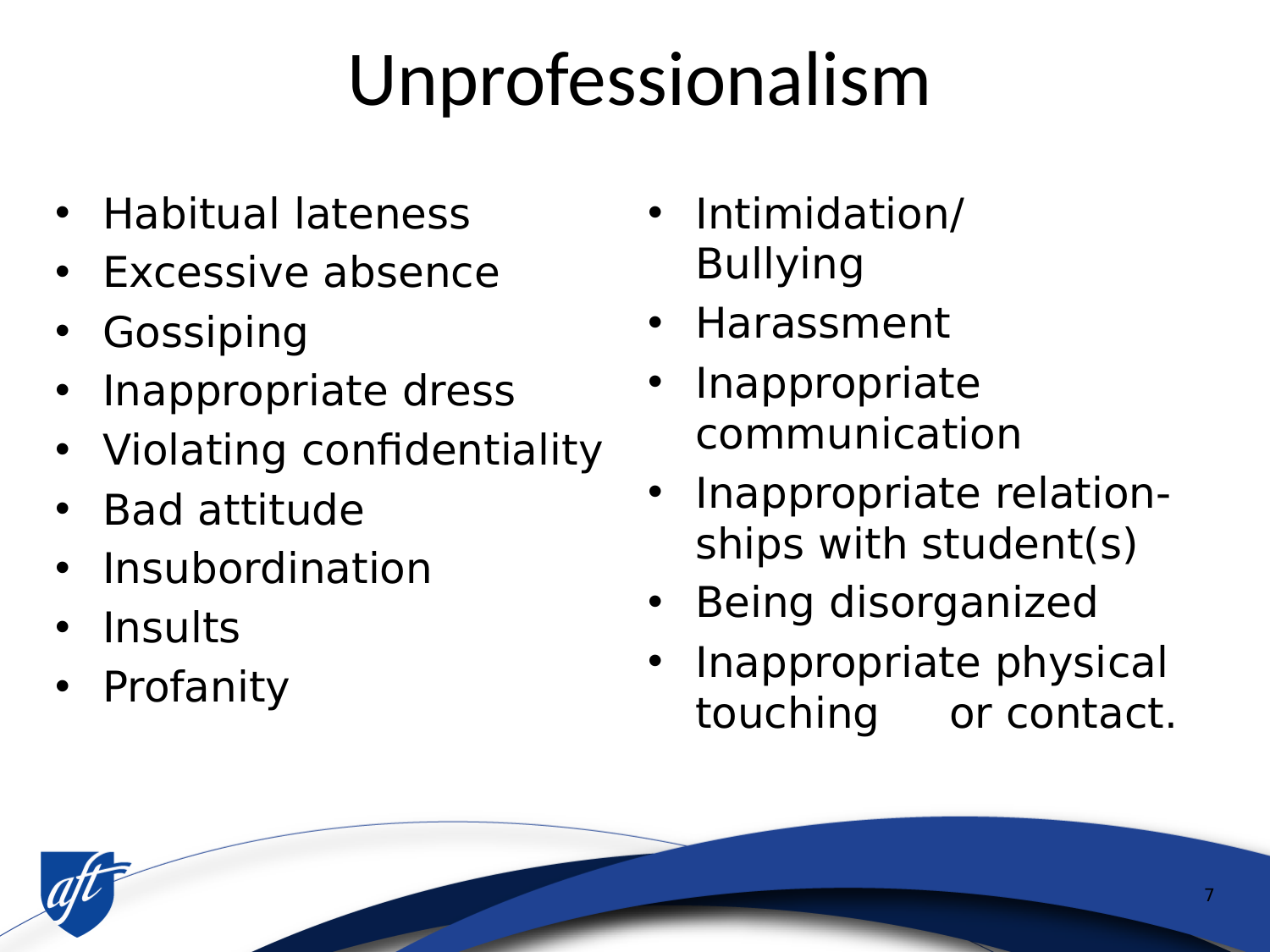

# Unprofessionalism
Habitual lateness
Excessive absence
Gossiping
Inappropriate dress
Violating confidentiality
Bad attitude
Insubordination
Insults
Profanity

Intimidation/
Bullying
Harassment
Inappropriate communication
Inappropriate relation-ships with student(s)
Being disorganized
Inappropriate physical touching	or contact.

7